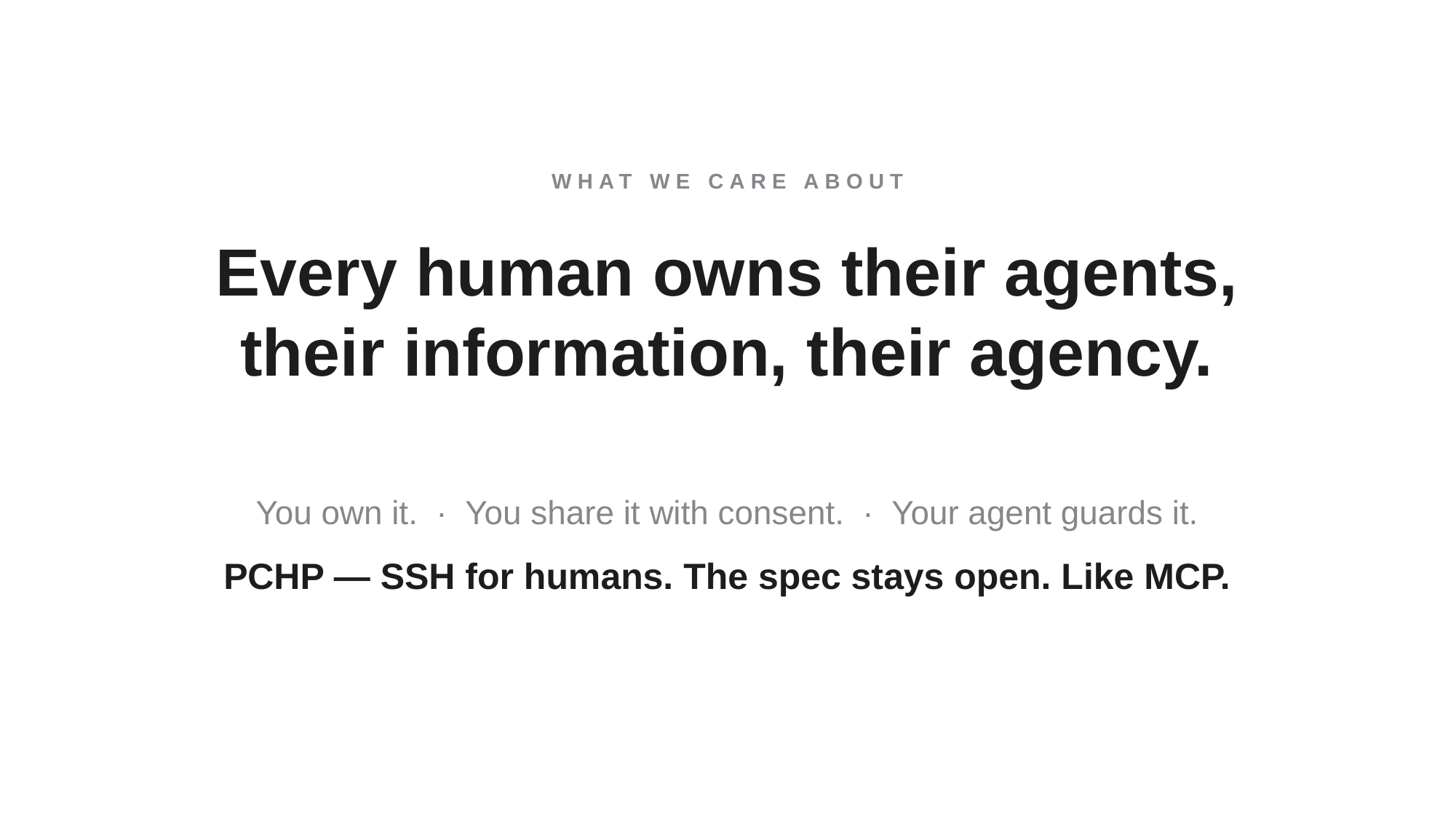

WHAT WE CARE ABOUT
Every human owns their agents,
their information, their agency.
You own it.  ·  You share it with consent.  ·  Your agent guards it.
PCHP — SSH for humans. The spec stays open. Like MCP.